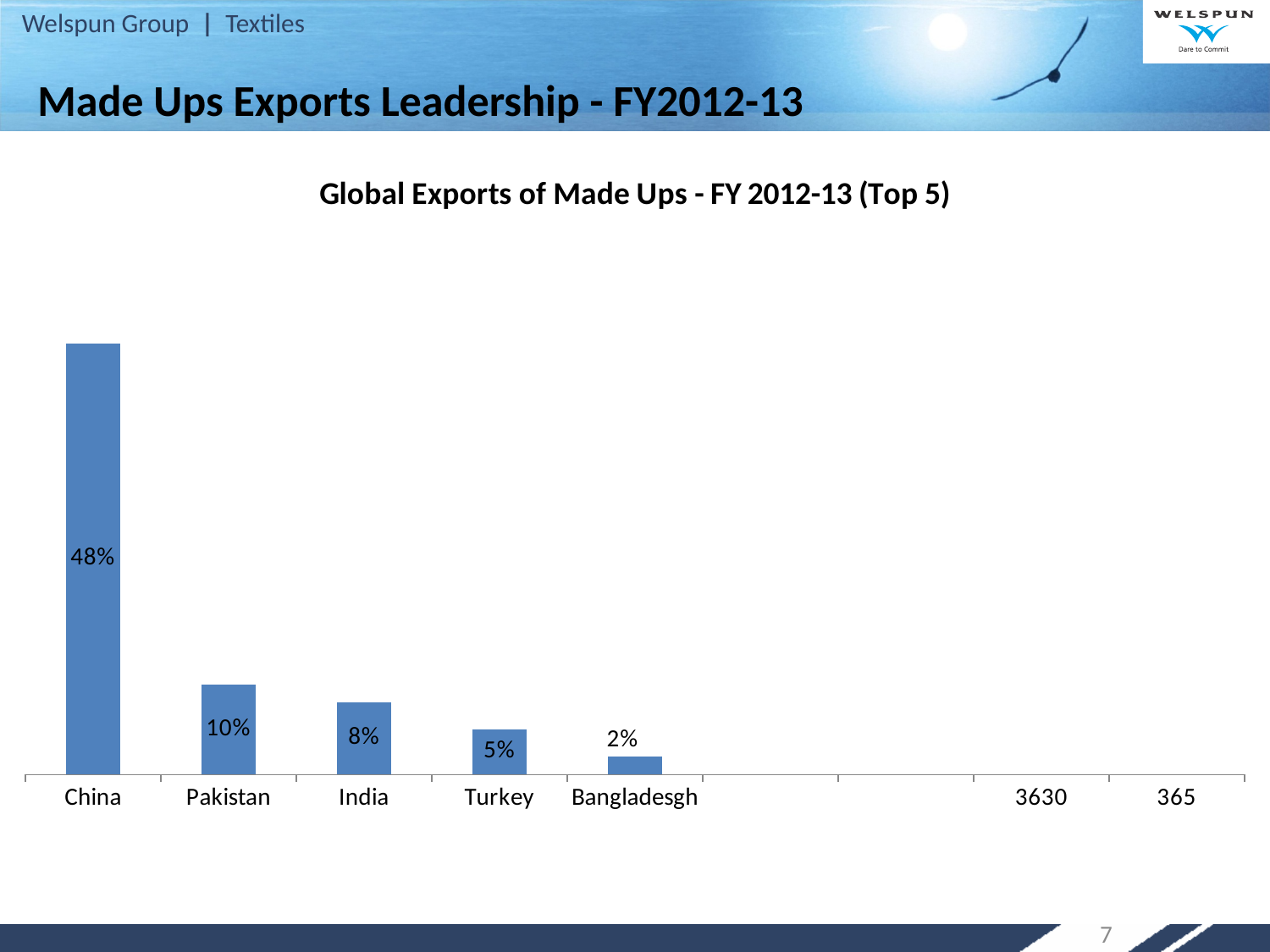

Made Ups Exports Leadership - FY2012-13

[unsupported chart]

7